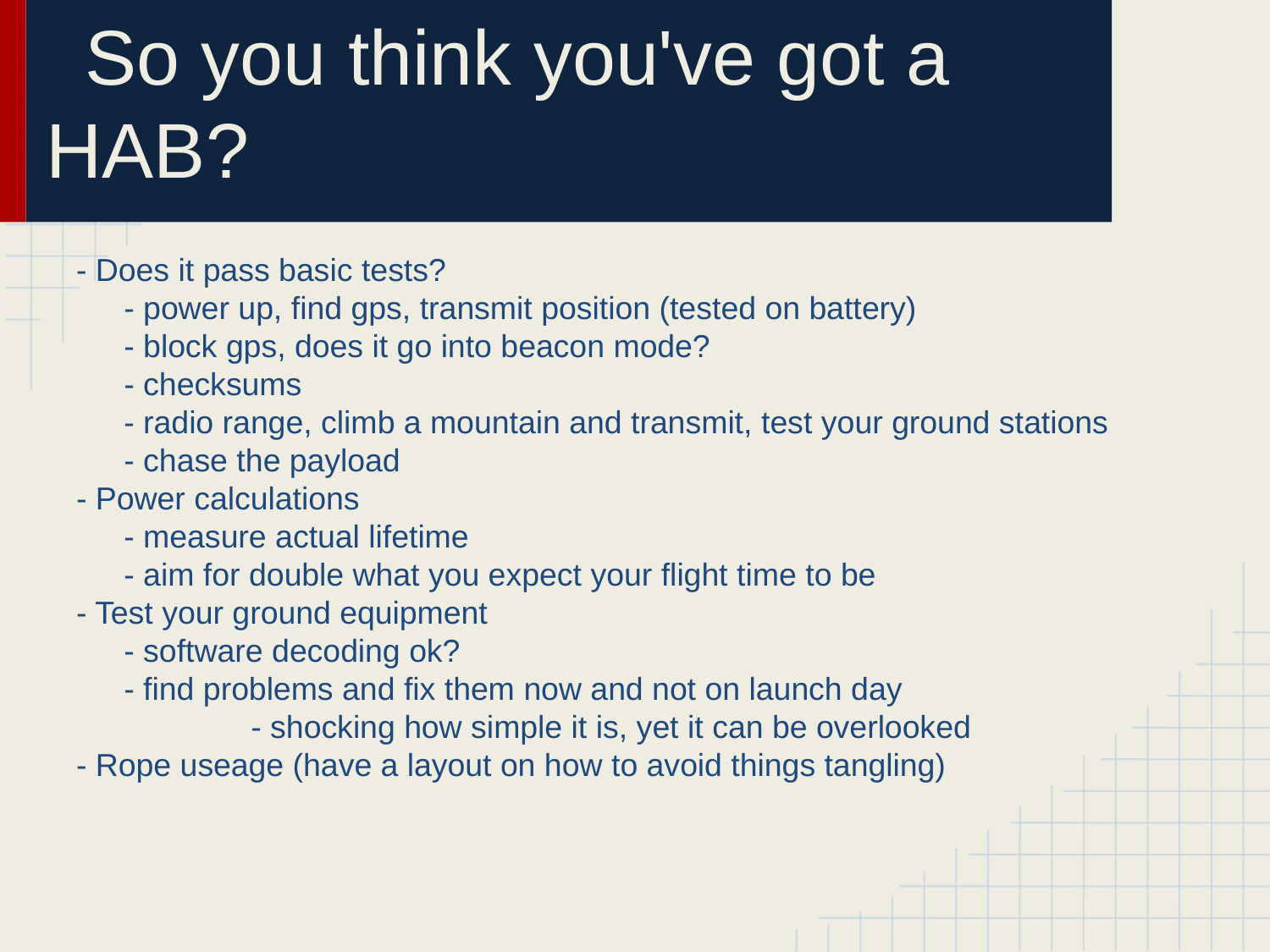

# So you think you've got a HAB?
- Does it pass basic tests?
	- power up, find gps, transmit position (tested on battery)
	- block gps, does it go into beacon mode?
	- checksums
	- radio range, climb a mountain and transmit, test your ground stations
	- chase the payload
- Power calculations
	- measure actual lifetime
	- aim for double what you expect your flight time to be
- Test your ground equipment
	- software decoding ok?
	- find problems and fix them now and not on launch day
		- shocking how simple it is, yet it can be overlooked
- Rope useage (have a layout on how to avoid things tangling)